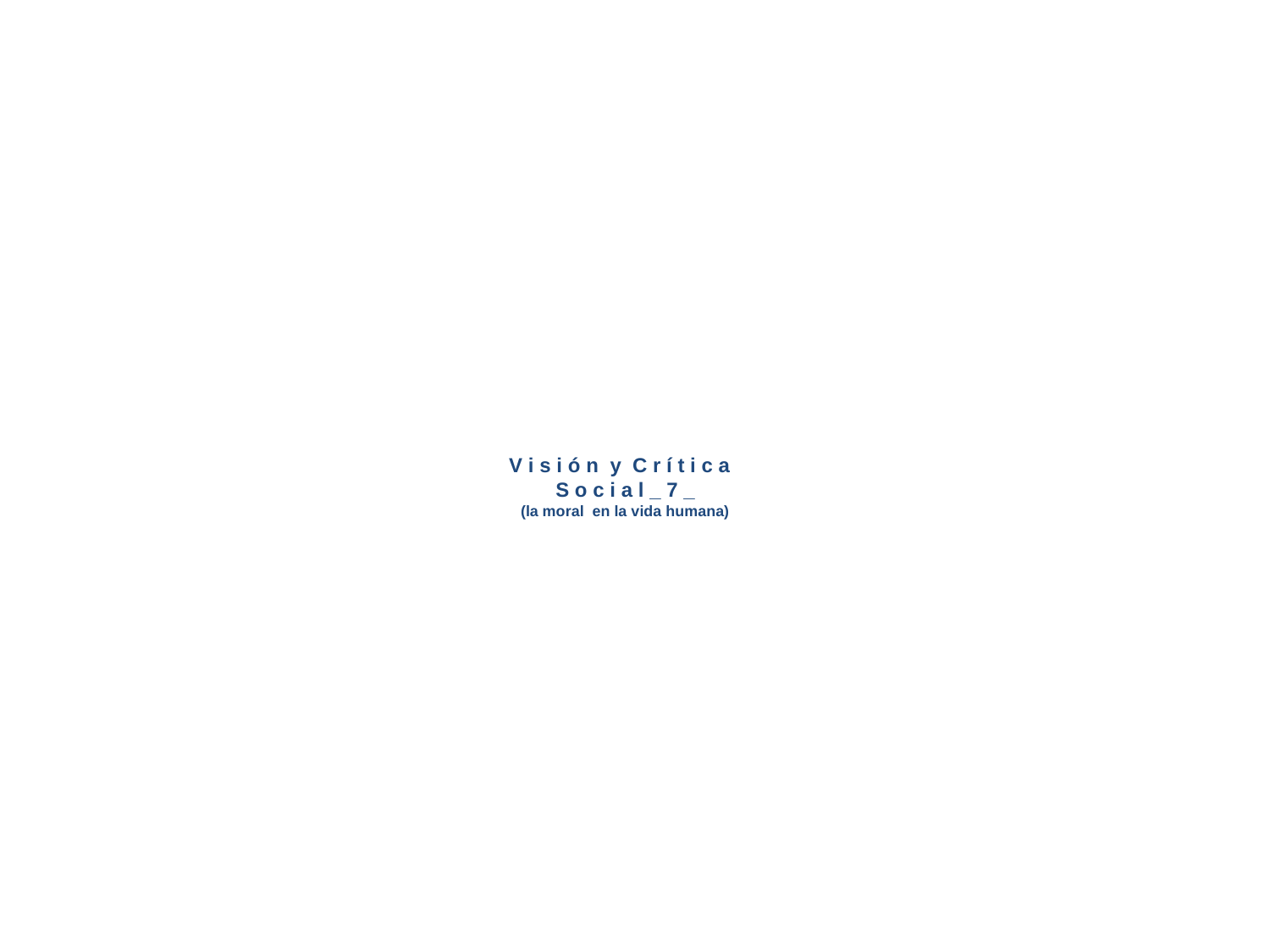

# V i s i ó n  y  C r í t i c a S o c i a l _ 7 _ (la moral  en la vida humana)